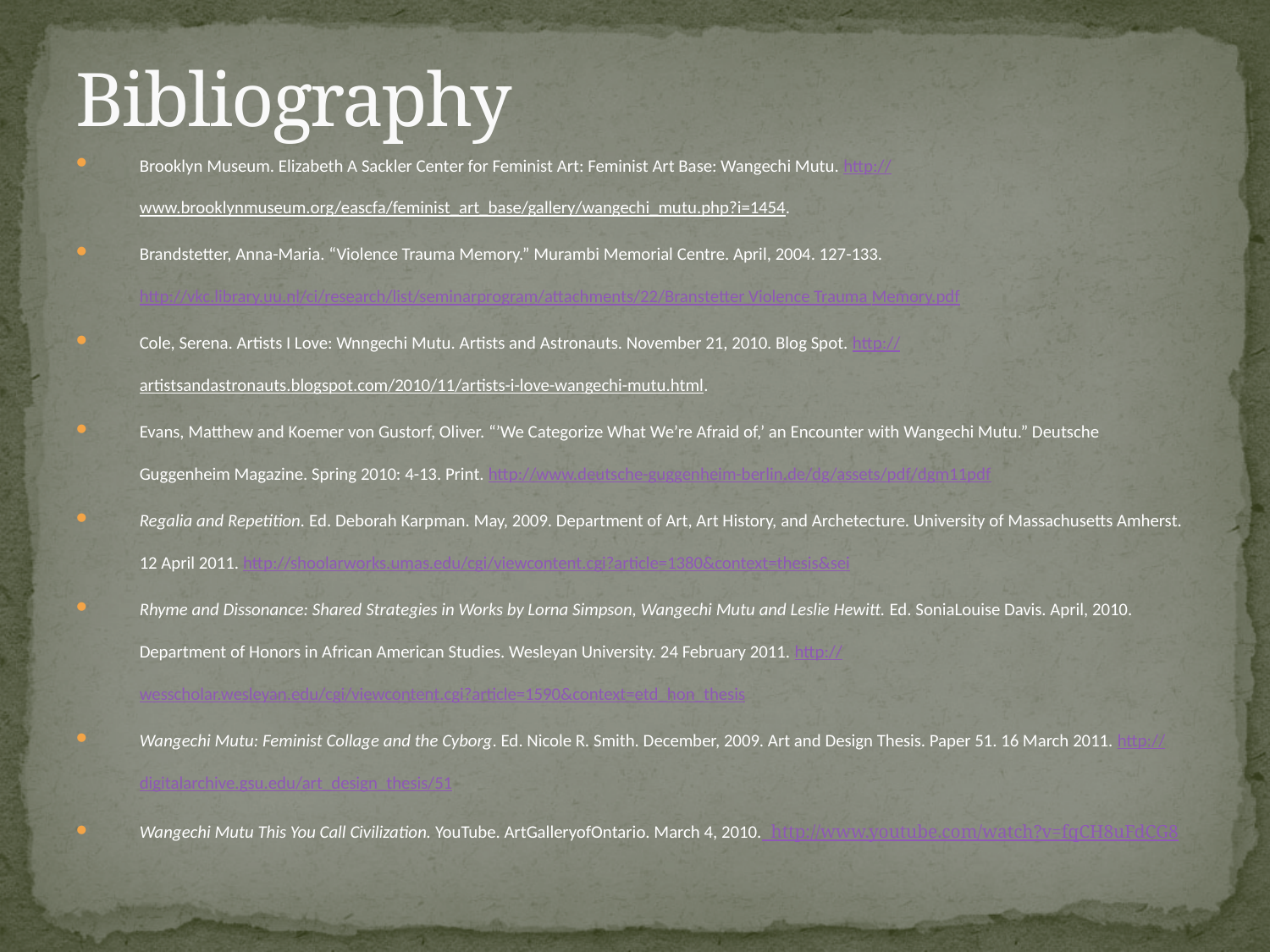

# Bibliography
Brooklyn Museum. Elizabeth A Sackler Center for Feminist Art: Feminist Art Base: Wangechi Mutu. http://www.brooklynmuseum.org/eascfa/feminist_art_base/gallery/wangechi_mutu.php?i=1454.
Brandstetter, Anna-Maria. “Violence Trauma Memory.” Murambi Memorial Centre. April, 2004. 127-133. http://vkc.library.uu.nl/ci/research/list/seminarprogram/attachments/22/Branstetter Violence Trauma Memory.pdf
Cole, Serena. Artists I Love: Wnngechi Mutu. Artists and Astronauts. November 21, 2010. Blog Spot. http://artistsandastronauts.blogspot.com/2010/11/artists-i-love-wangechi-mutu.html.
Evans, Matthew and Koemer von Gustorf, Oliver. “’We Categorize What We’re Afraid of,’ an Encounter with Wangechi Mutu.” Deutsche Guggenheim Magazine. Spring 2010: 4-13. Print. http://www.deutsche-guggenheim-berlin.de/dg/assets/pdf/dgm11pdf
Regalia and Repetition. Ed. Deborah Karpman. May, 2009. Department of Art, Art History, and Archetecture. University of Massachusetts Amherst. 12 April 2011. http://shoolarworks.umas.edu/cgi/viewcontent.cgi?article=1380&context=thesis&sei
Rhyme and Dissonance: Shared Strategies in Works by Lorna Simpson, Wangechi Mutu and Leslie Hewitt. Ed. SoniaLouise Davis. April, 2010. Department of Honors in African American Studies. Wesleyan University. 24 February 2011. http://wesscholar.wesleyan.edu/cgi/viewcontent.cgi?article=1590&context=etd_hon_thesis
Wangechi Mutu: Feminist Collage and the Cyborg. Ed. Nicole R. Smith. December, 2009. Art and Design Thesis. Paper 51. 16 March 2011. http://digitalarchive.gsu.edu/art_design_thesis/51
Wangechi Mutu This You Call Civilization. YouTube. ArtGalleryofOntario. March 4, 2010.  http://www.youtube.com/watch?v=fqCH8uFdCG8